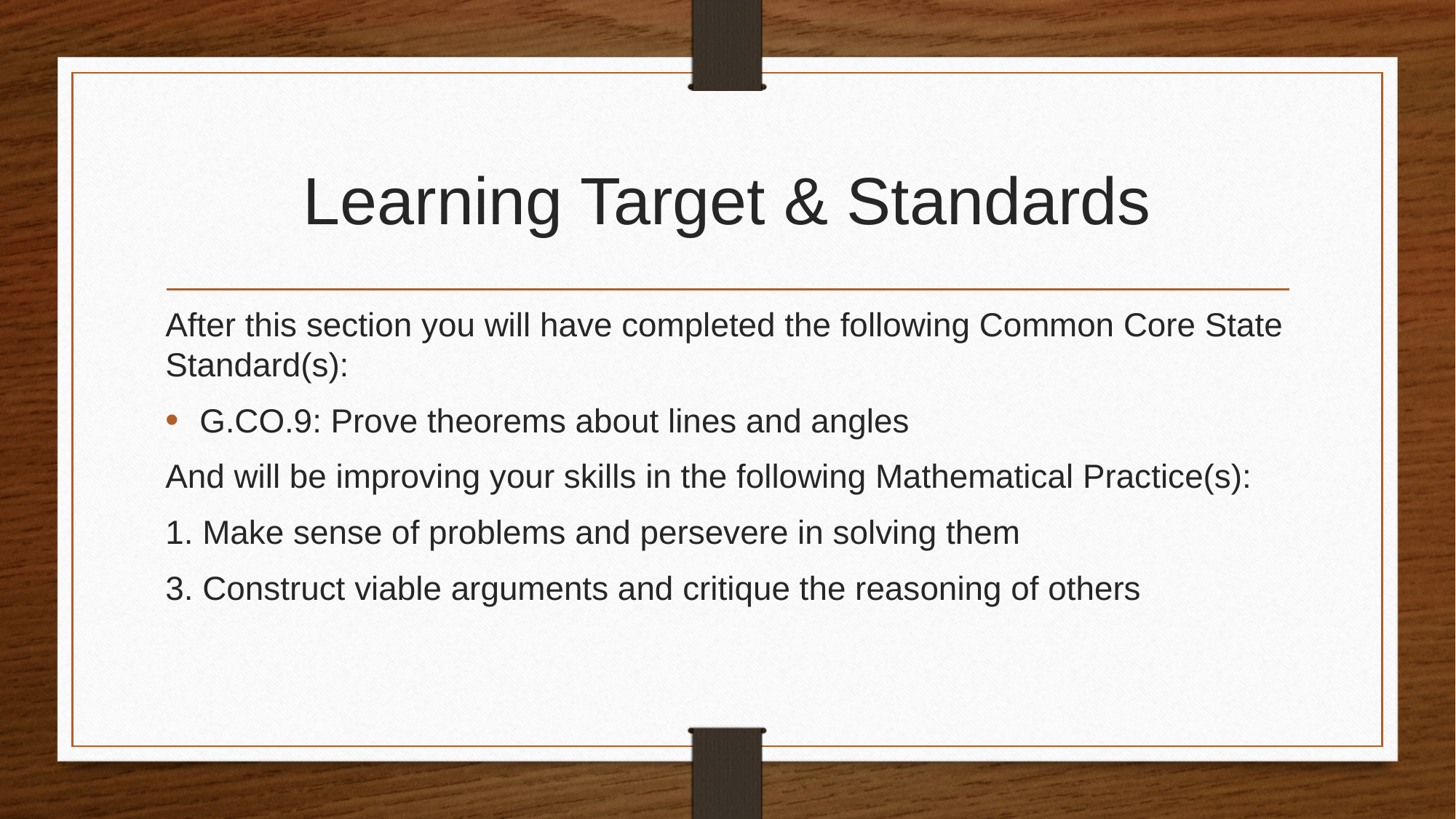

# Learning Target & Standards
After this section you will have completed the following Common Core State Standard(s):
G.CO.9: Prove theorems about lines and angles
And will be improving your skills in the following Mathematical Practice(s):
1. Make sense of problems and persevere in solving them
3. Construct viable arguments and critique the reasoning of others